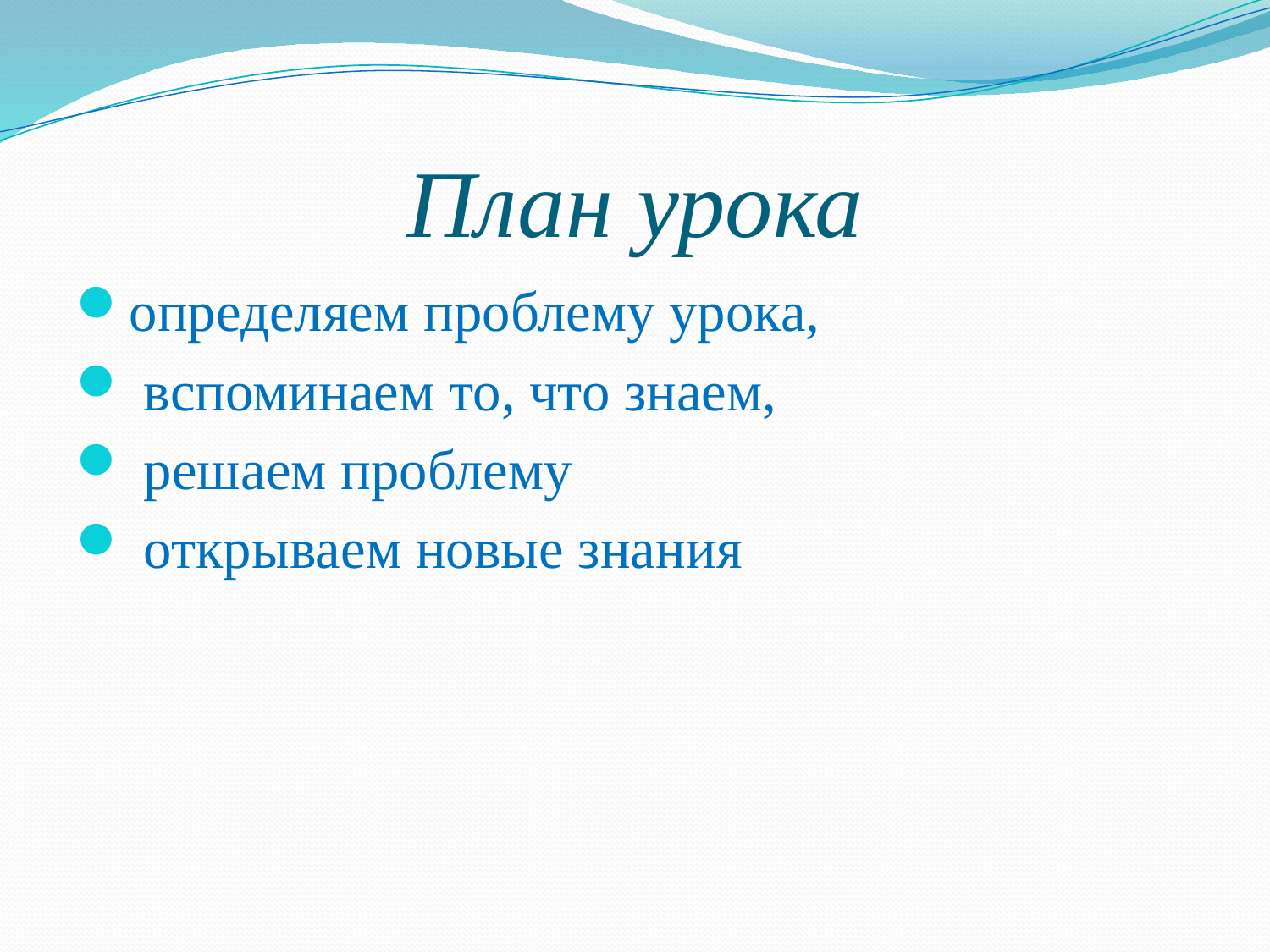

# План урока
определяем проблему урока,
 вспоминаем то, что знаем,
 решаем проблему
 открываем новые знания